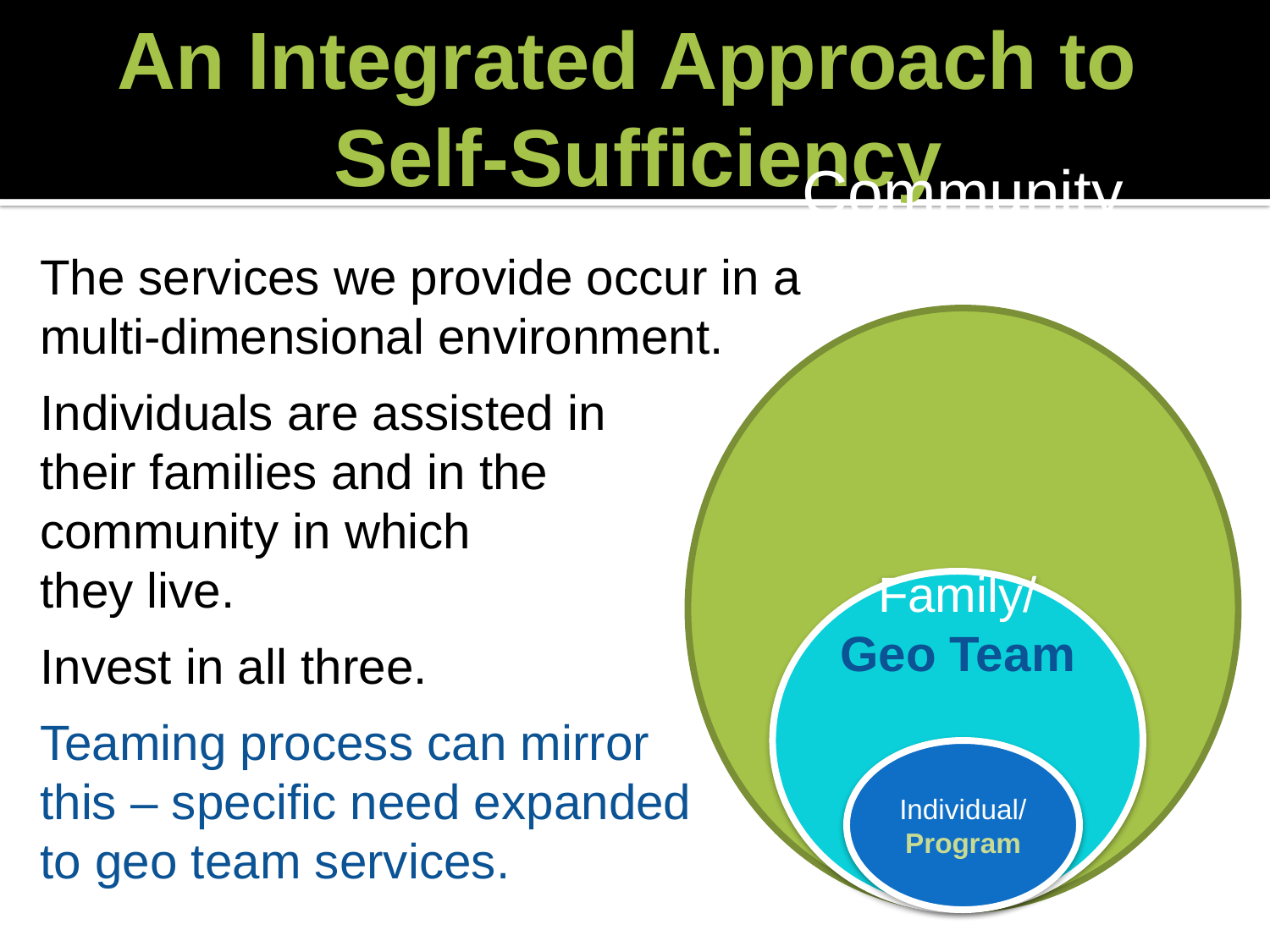

# An Integrated Approach to Self-Sufficiency
The services we provide occur in a
multi-dimensional environment.

Individuals are assisted in
their families and in the
community in which
they live.

Invest in all three.

Teaming process can mirror
this – specific need expanded
to geo team services.
Community

Family/
Geo Team

Individual/
Program